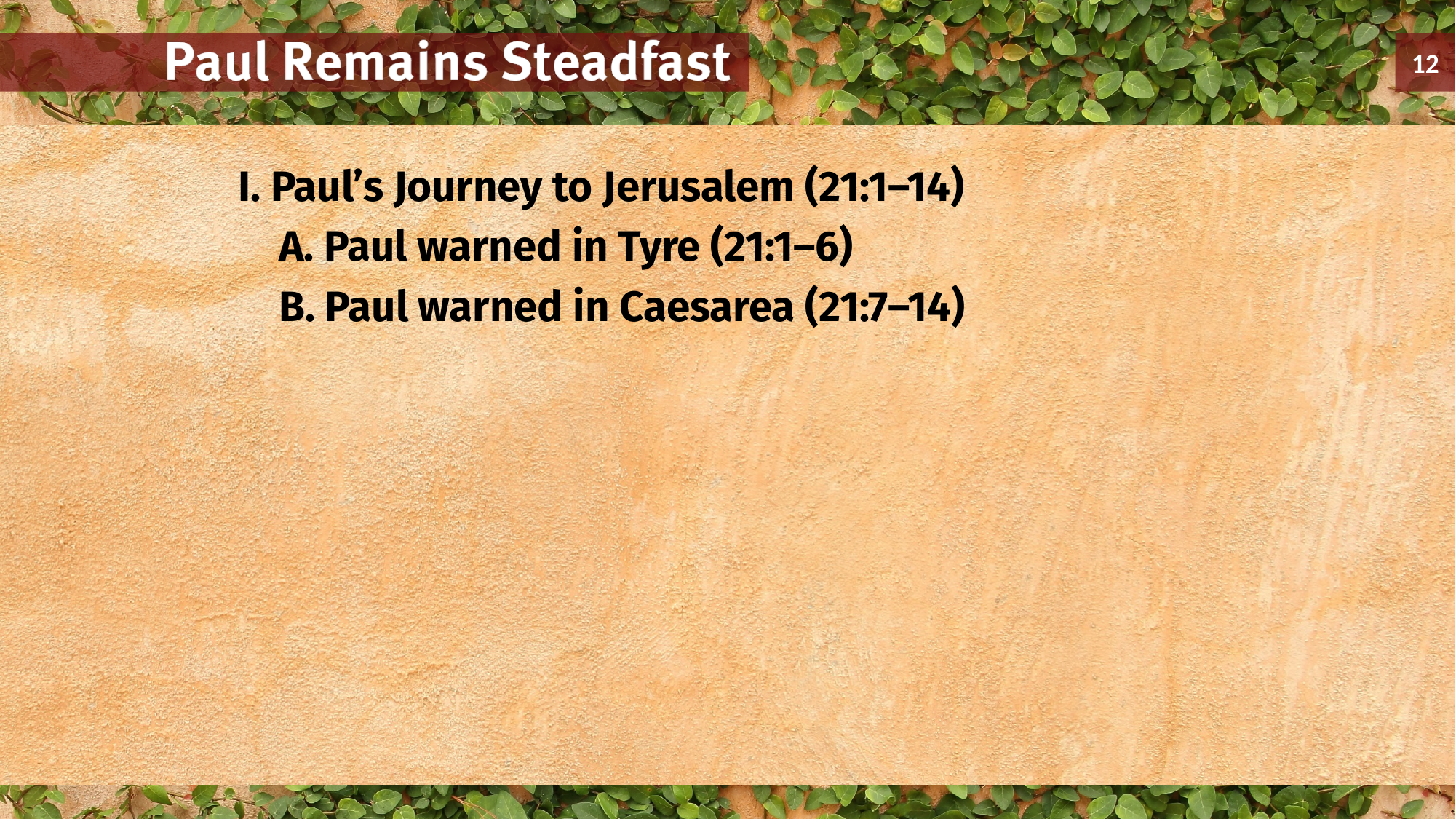

I. Paul’s Journey to Jerusalem (21:1–14)
	A. Paul warned in Tyre (21:1–6)
	B. Paul warned in Caesarea (21:7–14)